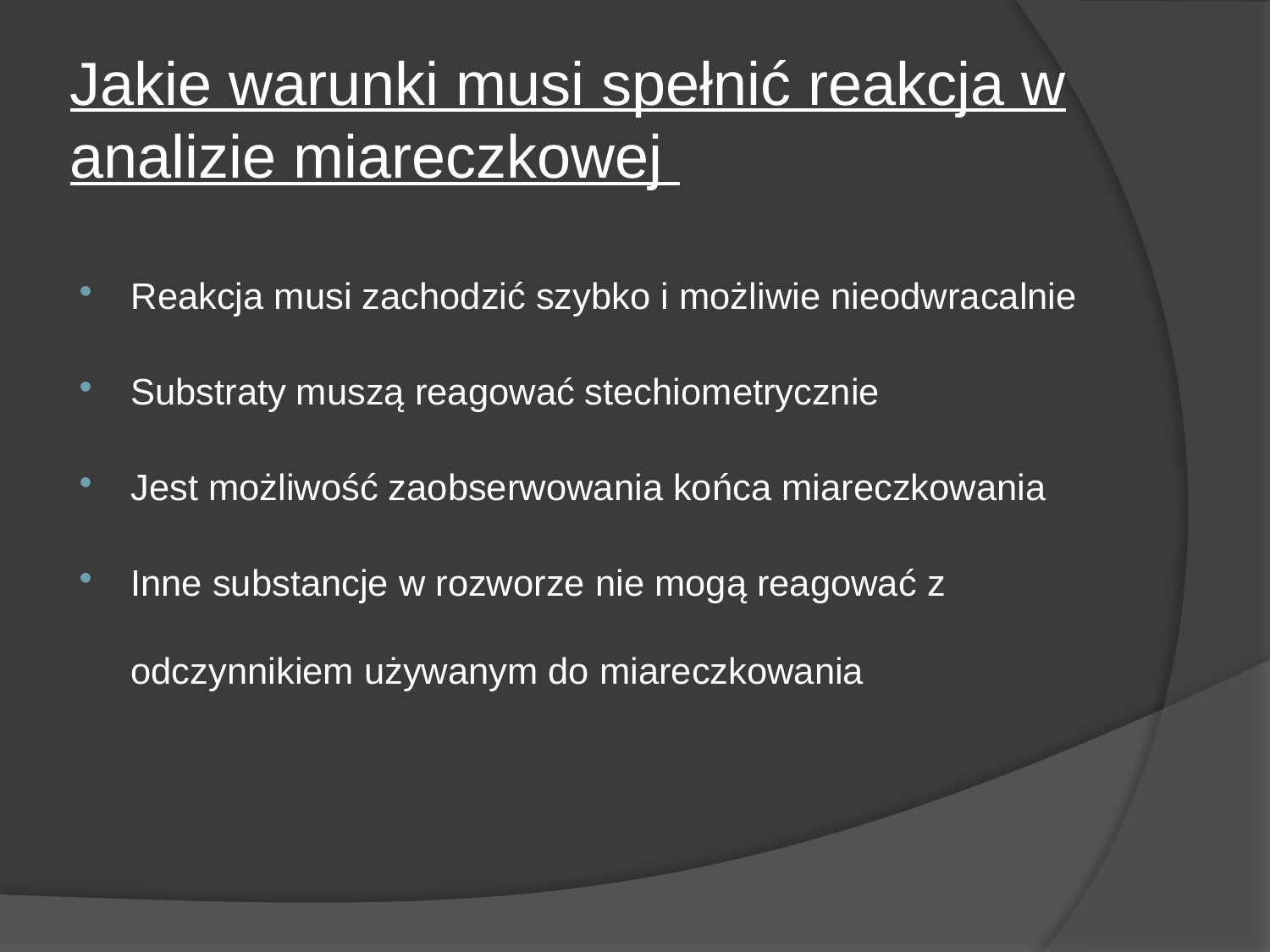

# Jakie warunki musi spełnić reakcja w analizie miareczkowej
Reakcja musi zachodzić szybko i możliwie nieodwracalnie
Substraty muszą reagować stechiometrycznie
Jest możliwość zaobserwowania końca miareczkowania
Inne substancje w rozworze nie mogą reagować z odczynnikiem używanym do miareczkowania